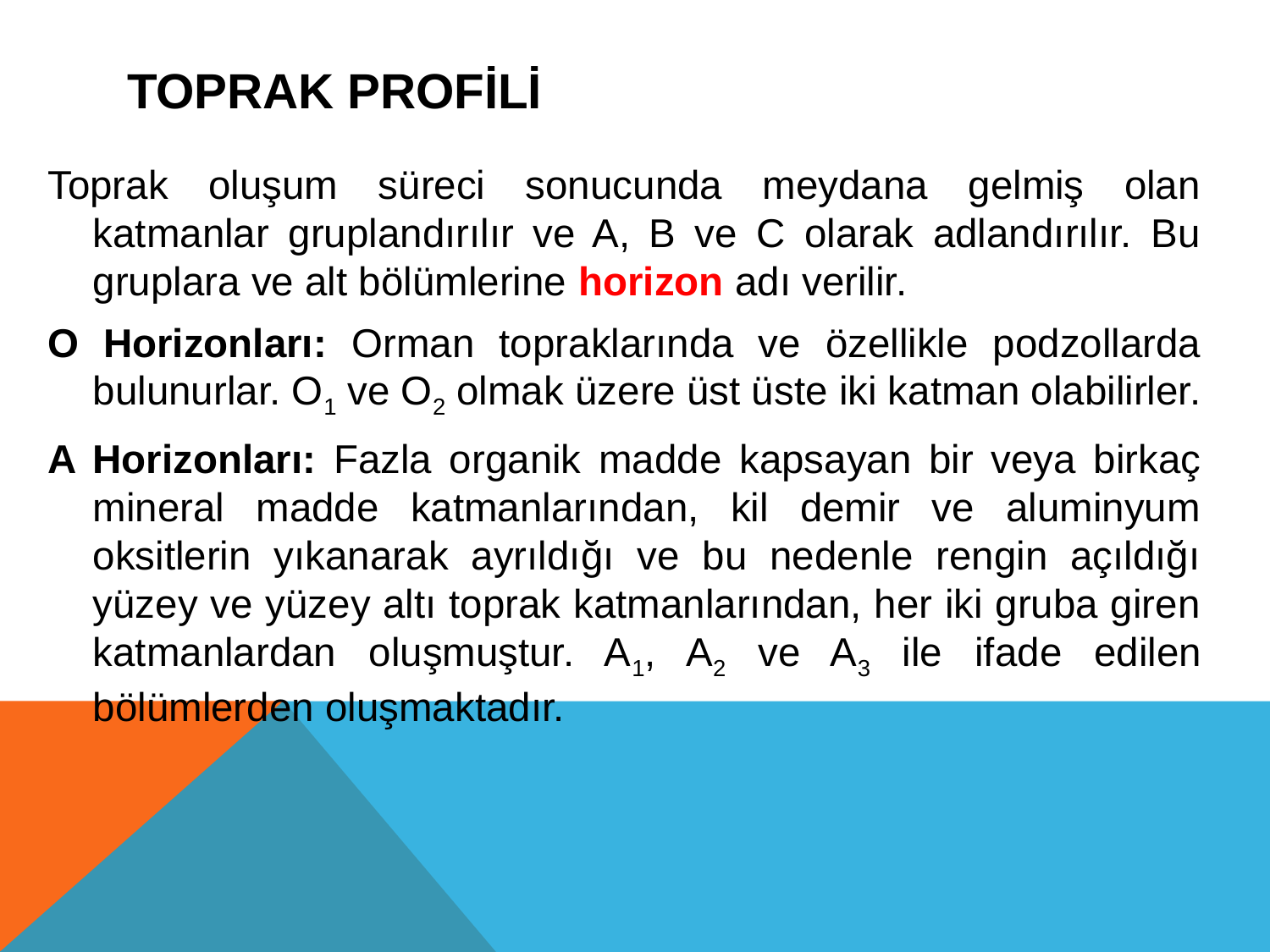

# Toprak profİlİ
Toprak oluşum süreci sonucunda meydana gelmiş olan katmanlar gruplandırılır ve A, B ve C olarak adlandırılır. Bu gruplara ve alt bölümlerine horizon adı verilir.
O Horizonları: Orman topraklarında ve özellikle podzollarda bulunurlar. O1 ve O2 olmak üzere üst üste iki katman olabilirler.
A Horizonları: Fazla organik madde kapsayan bir veya birkaç mineral madde katmanlarından, kil demir ve aluminyum oksitlerin yıkanarak ayrıldığı ve bu nedenle rengin açıldığı yüzey ve yüzey altı toprak katmanlarından, her iki gruba giren katmanlardan oluşmuştur. A1, A2 ve A3 ile ifade edilen bölümlerden oluşmaktadır.